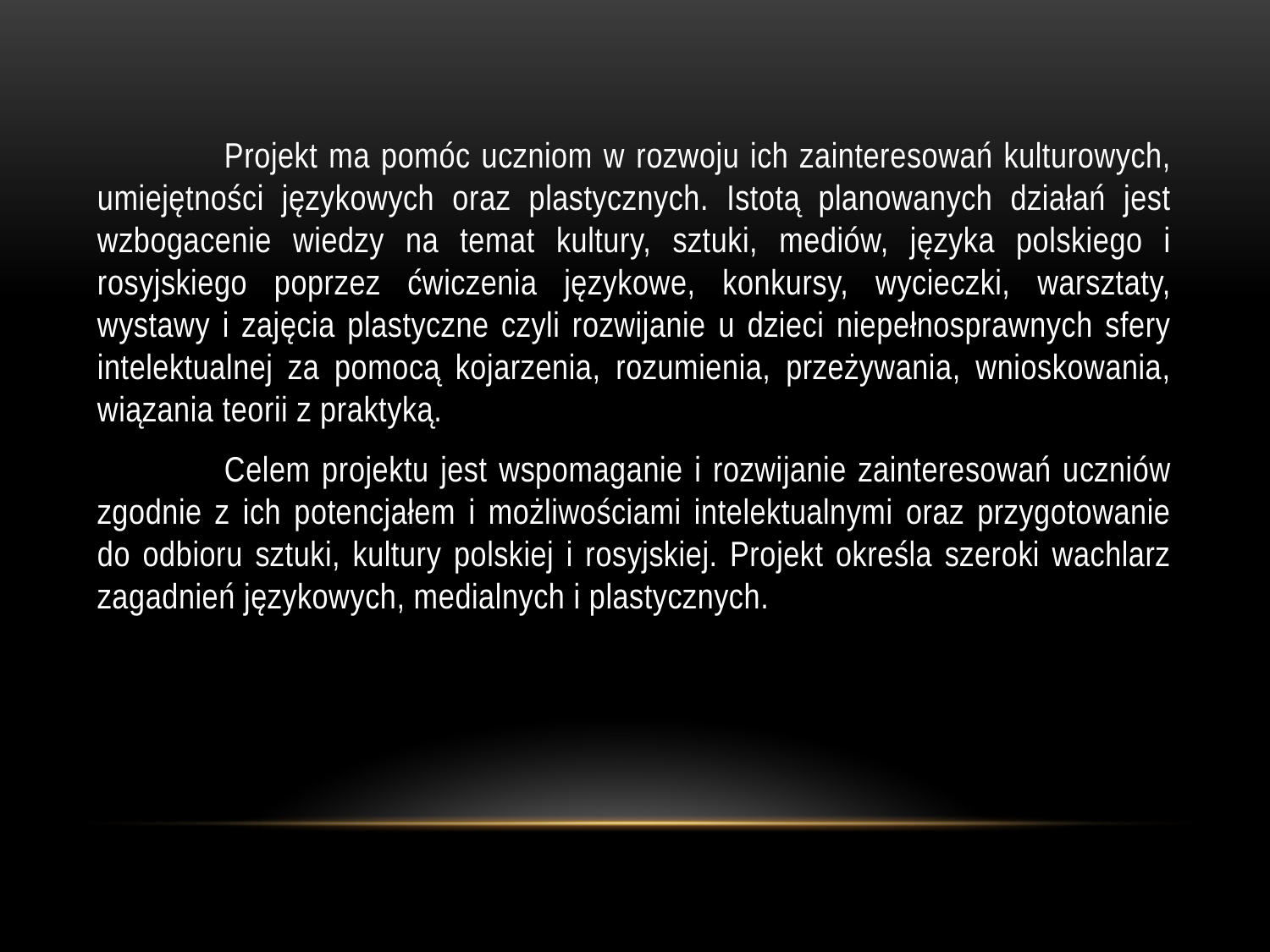

Projekt ma pomóc uczniom w rozwoju ich zainteresowań kulturowych, umiejętności językowych oraz plastycznych. Istotą planowanych działań jest wzbogacenie wiedzy na temat kultury, sztuki, mediów, języka polskiego i rosyjskiego poprzez ćwiczenia językowe, konkursy, wycieczki, warsztaty, wystawy i zajęcia plastyczne czyli rozwijanie u dzieci niepełnosprawnych sfery intelektualnej za pomocą kojarzenia, rozumienia, przeżywania, wnioskowania, wiązania teorii z praktyką.
	Celem projektu jest wspomaganie i rozwijanie zainteresowań uczniów zgodnie z ich potencjałem i możliwościami intelektualnymi oraz przygotowanie do odbioru sztuki, kultury polskiej i rosyjskiej. Projekt określa szeroki wachlarz zagadnień językowych, medialnych i plastycznych.